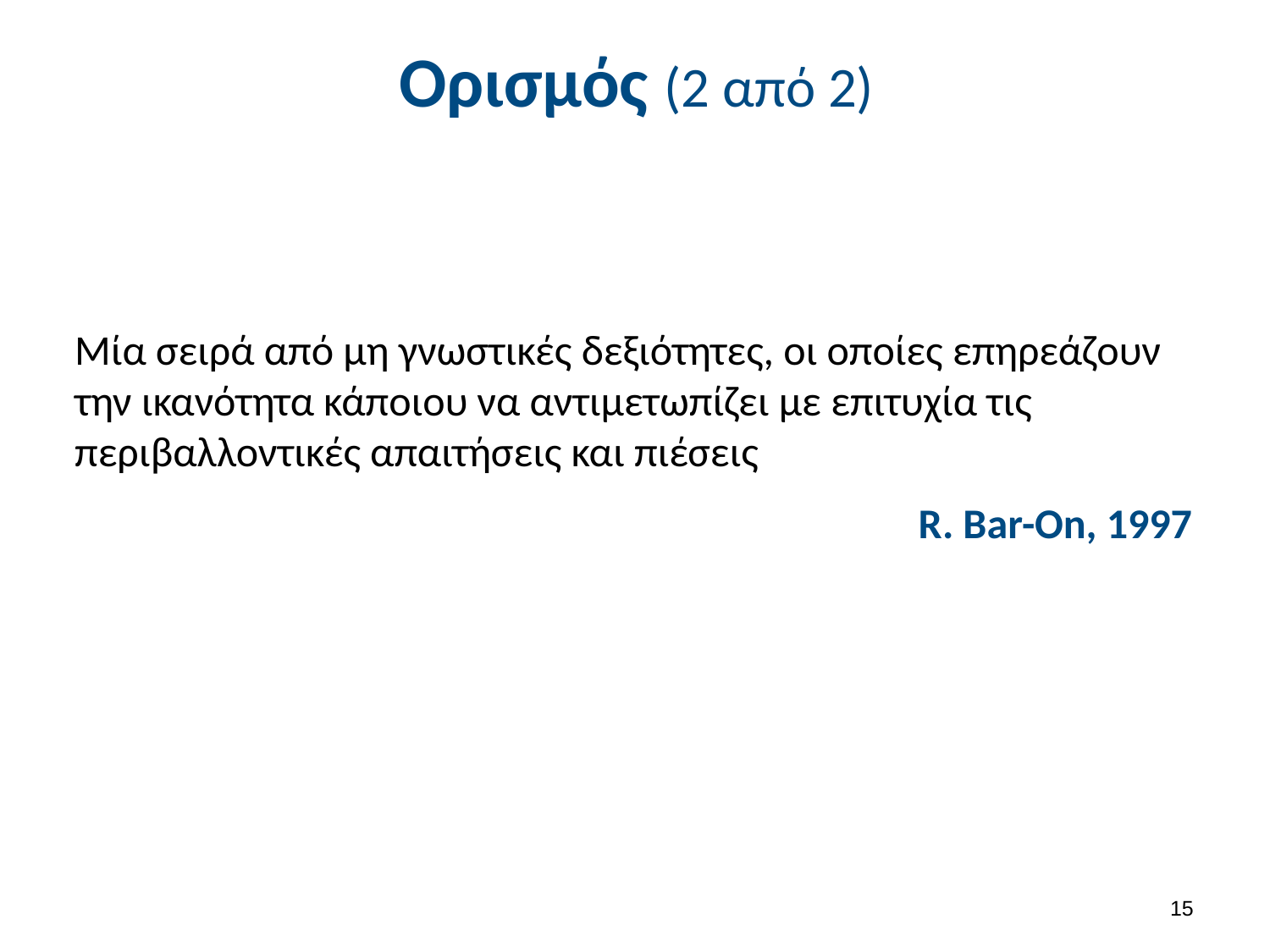

# Ορισμός (2 από 2)
Μία σειρά από μη γνωστικές δεξιότητες, οι οποίες επηρεάζουν την ικανότητα κάποιου να αντιμετωπίζει με επιτυχία τις περιβαλλοντικές απαιτήσεις και πιέσεις
R. Bar-On, 1997

15